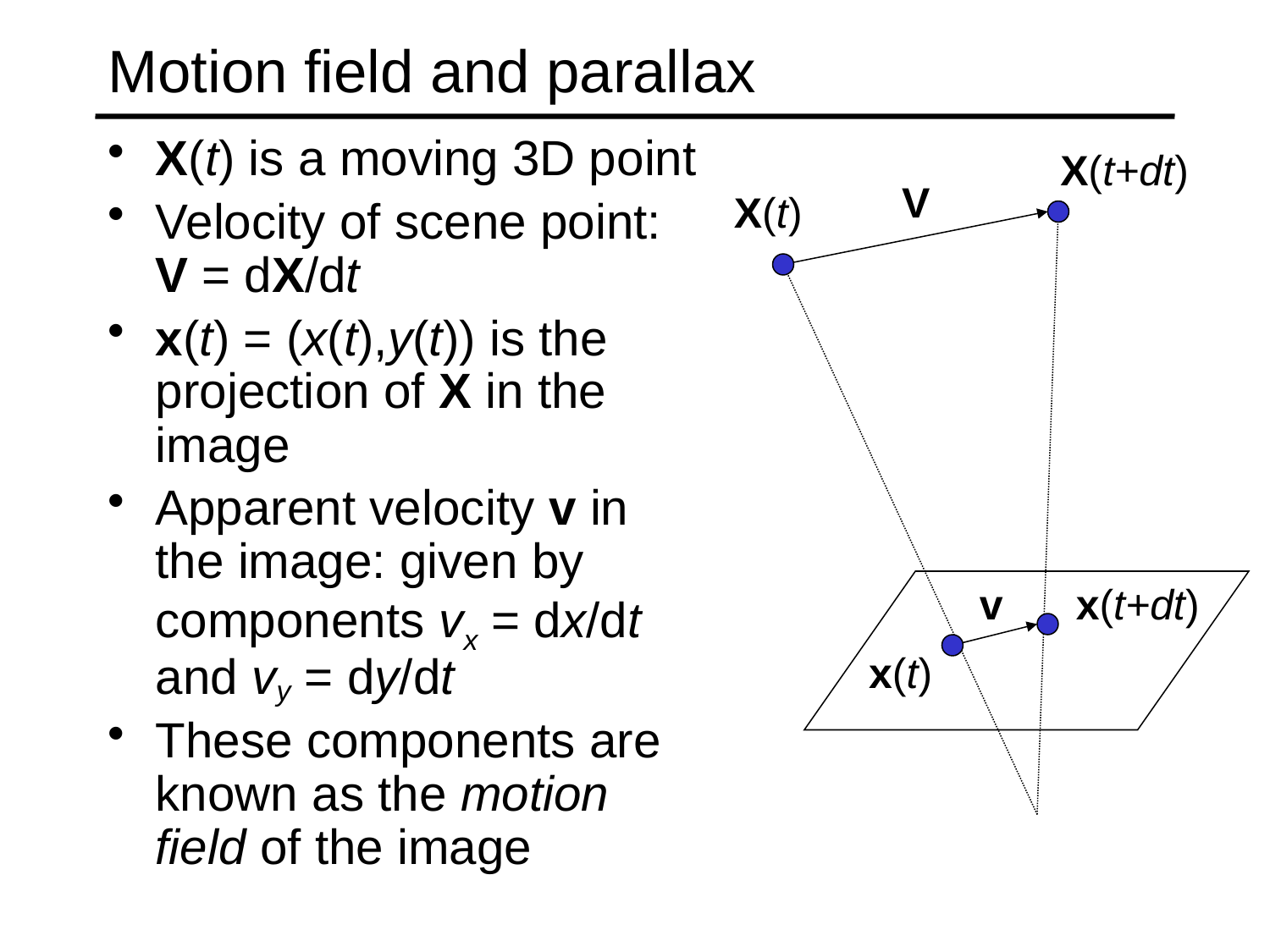

# Motion field and parallax
X(t) is a moving 3D point
Velocity of scene point: V = dX/dt
x(t) = (x(t),y(t)) is the projection of X in the image
Apparent velocity v in the image: given by components vx = dx/dt and vy = dy/dt
These components are known as the motion field of the image
X(t+dt)
V
X(t)

v
x(t+dt)

x(t)